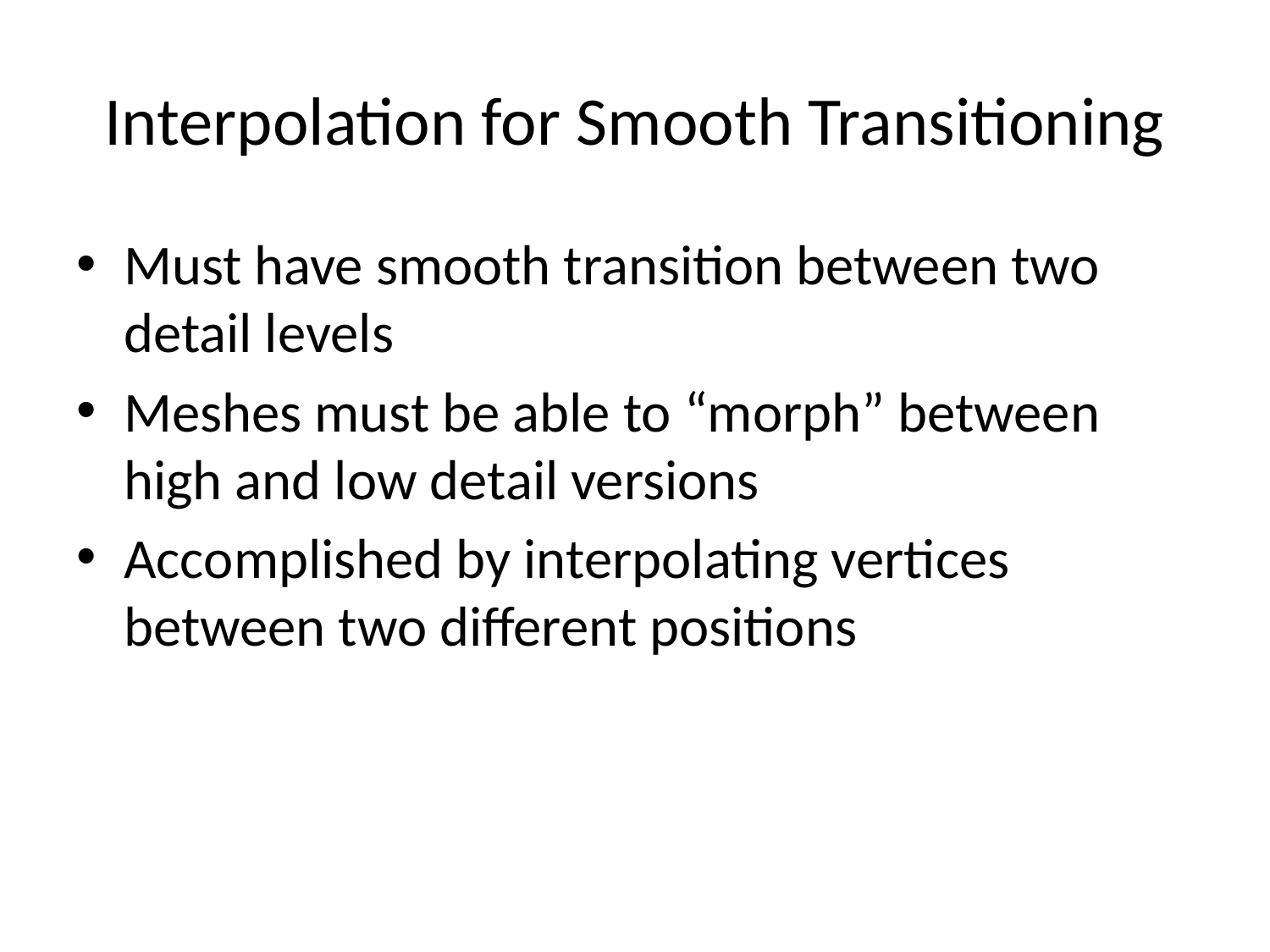

# Interpolation for Smooth Transitioning
Must have smooth transition between two detail levels
Meshes must be able to “morph” between high and low detail versions
Accomplished by interpolating vertices between two different positions